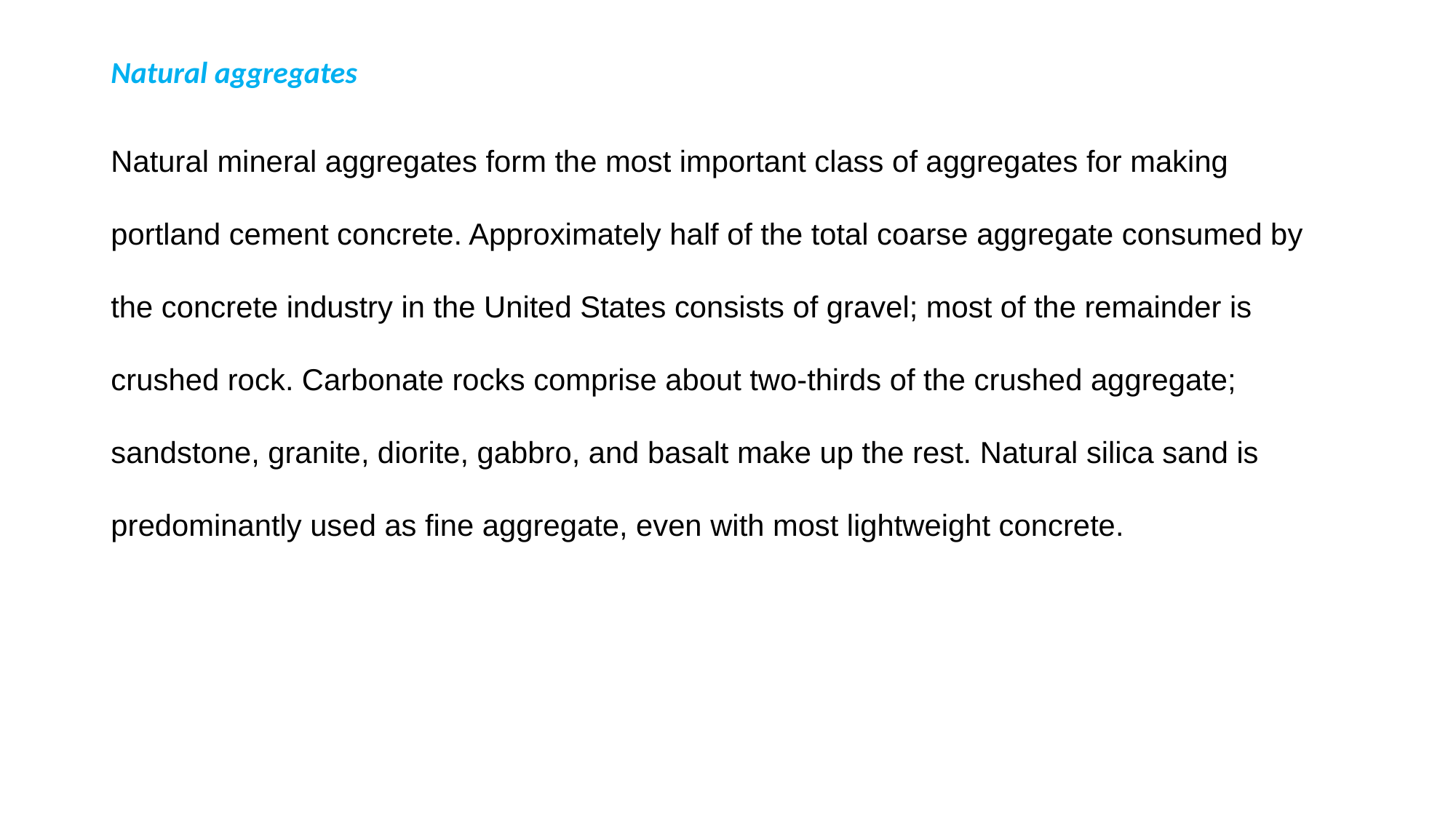

Natural aggregates
Natural mineral aggregates form the most important class of aggregates for making portland cement concrete. Approximately half of the total coarse aggregate consumed by the concrete industry in the United States consists of gravel; most of the remainder is crushed rock. Carbonate rocks comprise about two-thirds of the crushed aggregate; sandstone, granite, diorite, gabbro, and basalt make up the rest. Natural silica sand is predominantly used as fine aggregate, even with most lightweight concrete.